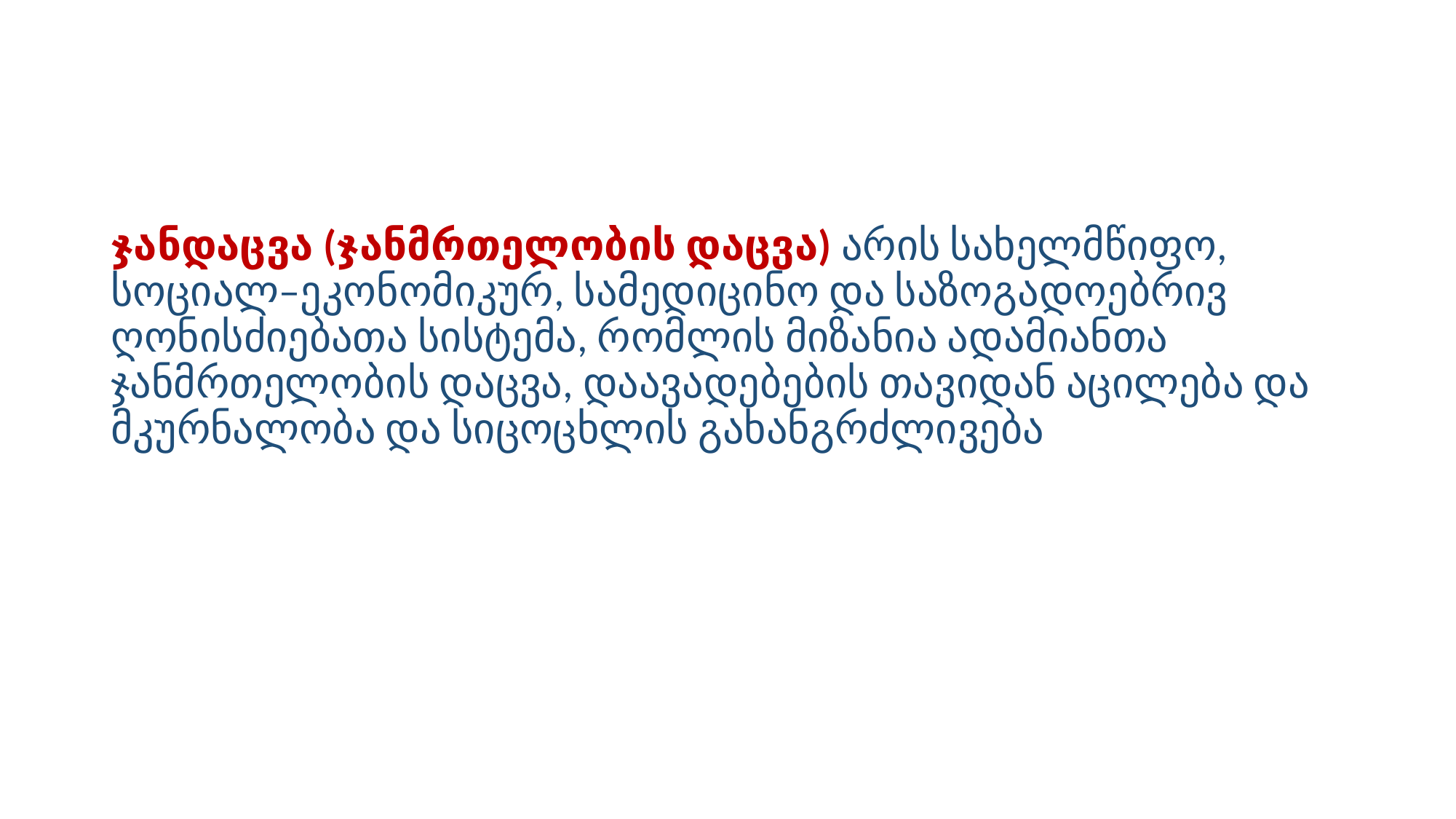

ჯანდაცვა (ჯანმრთელობის დაცვა) არის სახელმწიფო, სოციალ–ეკონომიკურ, სამედიცინო და საზოგადოებრივ ღონისძიებათა სისტემა, რომლის მიზანია ადამიანთა ჯანმრთელობის დაცვა, დაავადებების თავიდან აცილება და მკურნალობა და სიცოცხლის გახანგრძლივება